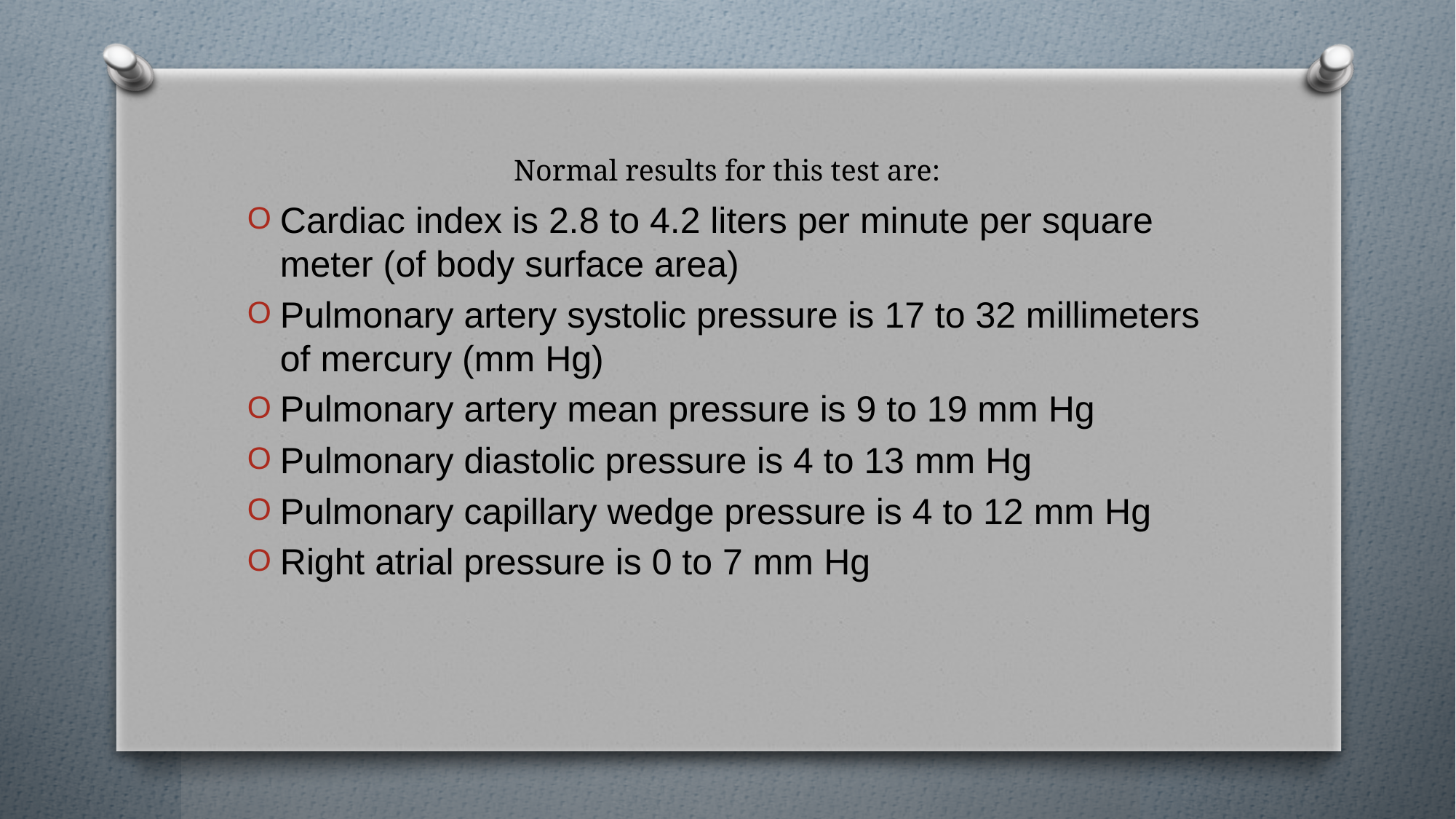

# Normal results for this test are:
Cardiac index is 2.8 to 4.2 liters per minute per square meter (of body surface area)
Pulmonary artery systolic pressure is 17 to 32 millimeters of mercury (mm Hg)
Pulmonary artery mean pressure is 9 to 19 mm Hg
Pulmonary diastolic pressure is 4 to 13 mm Hg
Pulmonary capillary wedge pressure is 4 to 12 mm Hg
Right atrial pressure is 0 to 7 mm Hg